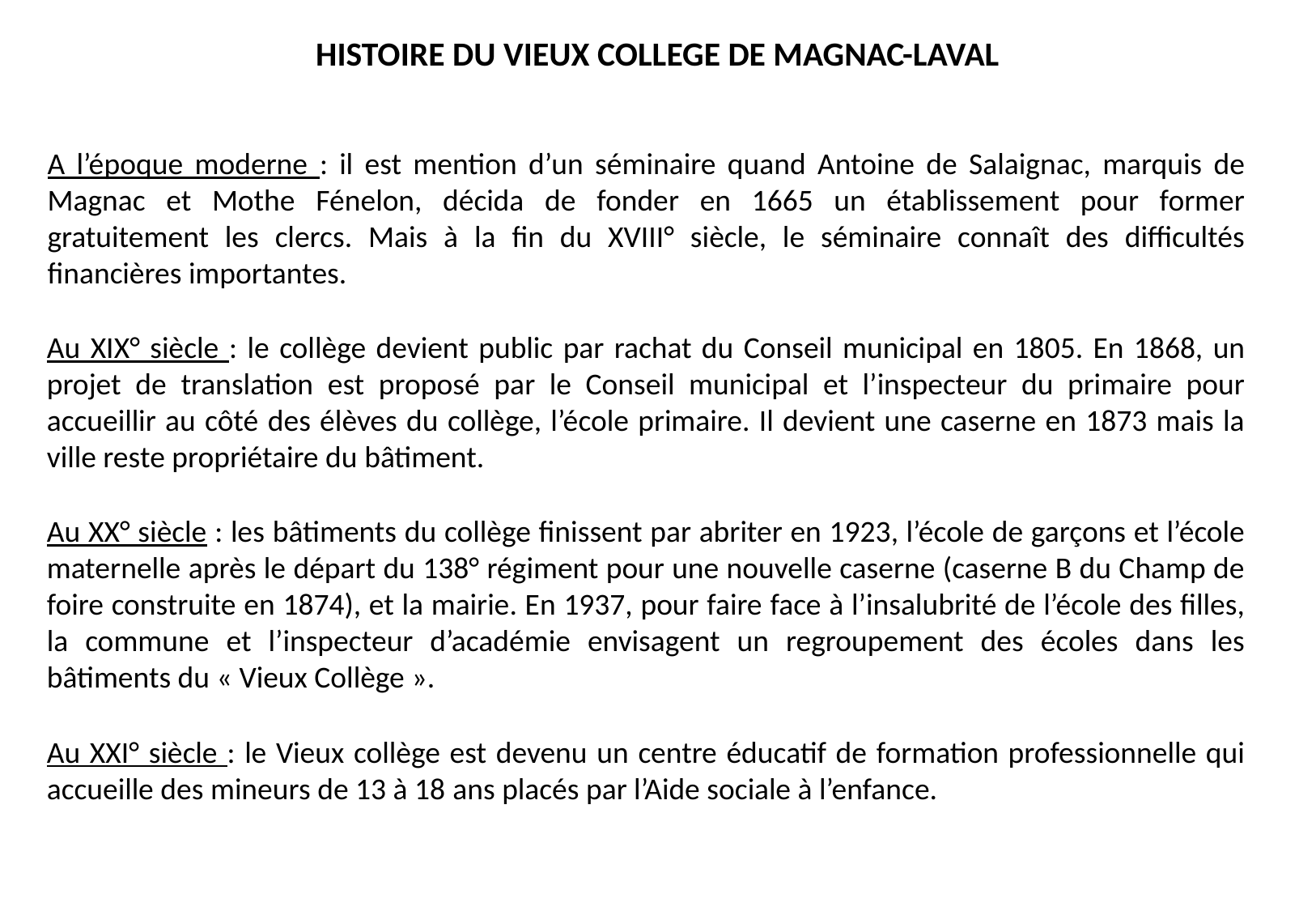

# HISTOIRE DU VIEUX COLLEGE DE MAGNAC-LAVAL
A l’époque moderne : il est mention d’un séminaire quand Antoine de Salaignac, marquis de Magnac et Mothe Fénelon, décida de fonder en 1665 un établissement pour former gratuitement les clercs. Mais à la fin du XVIII° siècle, le séminaire connaît des difficultés financières importantes.
Au XIX° siècle : le collège devient public par rachat du Conseil municipal en 1805. En 1868, un projet de translation est proposé par le Conseil municipal et l’inspecteur du primaire pour accueillir au côté des élèves du collège, l’école primaire. Il devient une caserne en 1873 mais la ville reste propriétaire du bâtiment.
Au XX° siècle : les bâtiments du collège finissent par abriter en 1923, l’école de garçons et l’école maternelle après le départ du 138° régiment pour une nouvelle caserne (caserne B du Champ de foire construite en 1874), et la mairie. En 1937, pour faire face à l’insalubrité de l’école des filles, la commune et l’inspecteur d’académie envisagent un regroupement des écoles dans les bâtiments du « Vieux Collège ».
Au XXI° siècle : le Vieux collège est devenu un centre éducatif de formation professionnelle qui accueille des mineurs de 13 à 18 ans placés par l’Aide sociale à l’enfance.